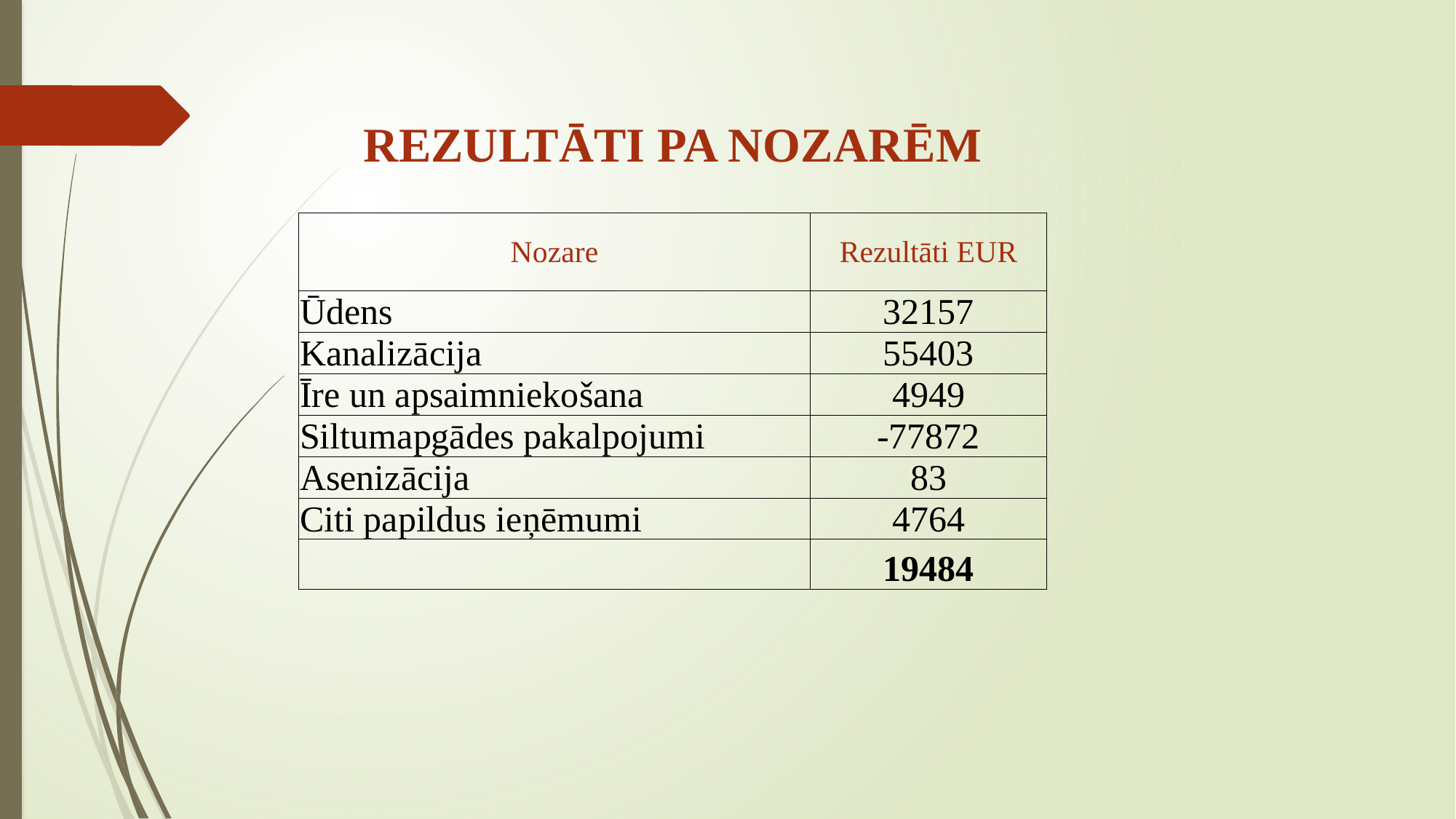

| REZULTĀTI PA NOZARĒM |  |
| --- | --- |
| Nozare | Rezultāti EUR |
| Ūdens | 32157 |
| Kanalizācija | 55403 |
| Īre un apsaimniekošana | 4949 |
| Siltumapgādes pakalpojumi | -77872 |
| Asenizācija | 83 |
| Citi papildus ieņēmumi | 4764 |
|  | 19484 |